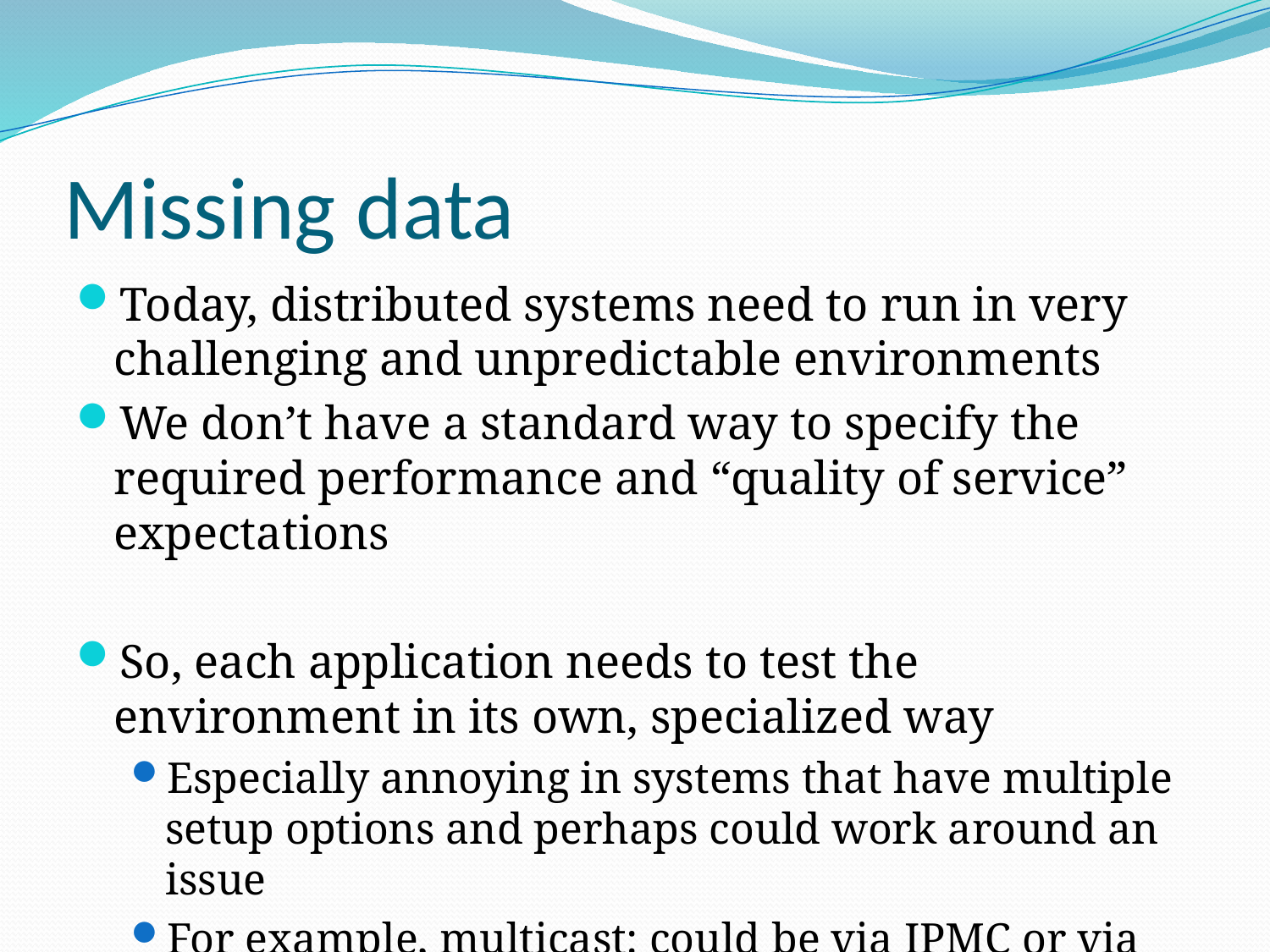

# Missing data
Today, distributed systems need to run in very challenging and unpredictable environments
We don’t have a standard way to specify the required performance and “quality of service” expectations

So, each application needs to test the environment in its own, specialized way
Especially annoying in systems that have multiple setup options and perhaps could work around an issue
For example, multicast: could be via IPMC or via overlay